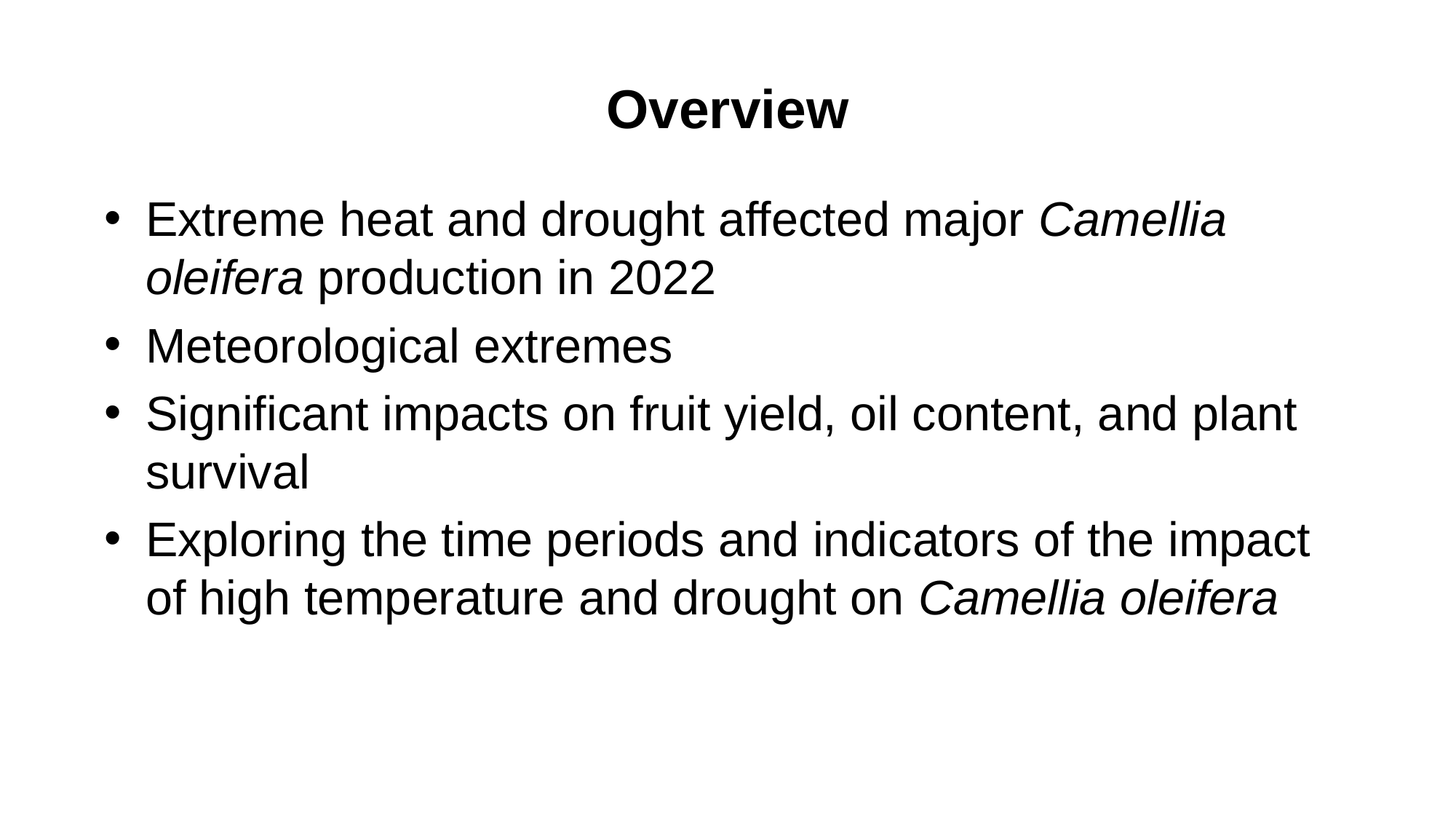

# Overview
Extreme heat and drought affected major Camellia oleifera production in 2022
Meteorological extremes
Significant impacts on fruit yield, oil content, and plant survival
Exploring the time periods and indicators of the impact of high temperature and drought on Camellia oleifera